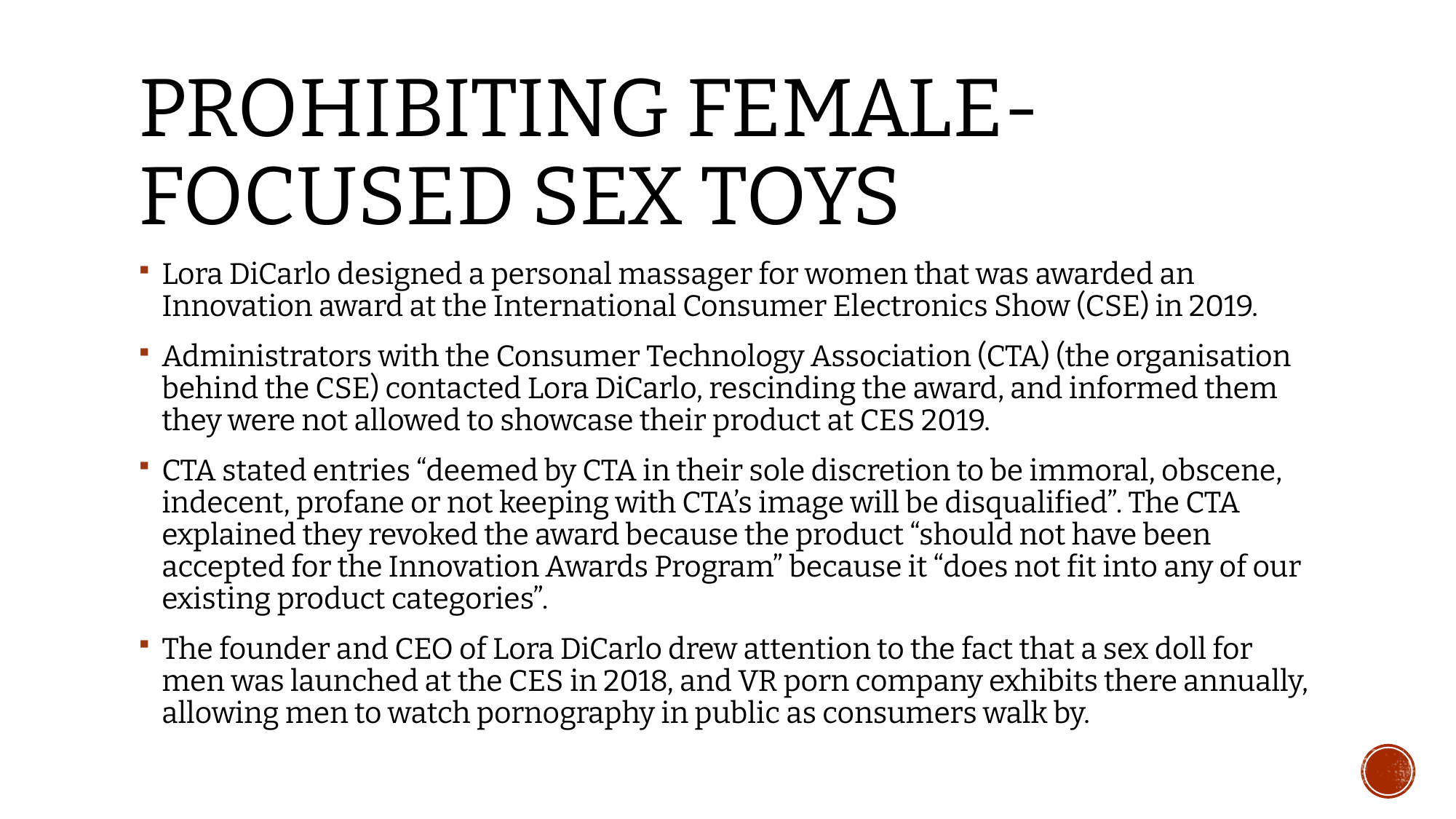

# Prohibiting female-focused sex toys
Lora DiCarlo designed a personal massager for women that was awarded an Innovation award at the International Consumer Electronics Show (CSE) in 2019.
Administrators with the Consumer Technology Association (CTA) (the organisation behind the CSE) contacted Lora DiCarlo, rescinding the award, and informed them they were not allowed to showcase their product at CES 2019.
CTA stated entries “deemed by CTA in their sole discretion to be immoral, obscene, indecent, profane or not keeping with CTA’s image will be disqualified”. The CTA explained they revoked the award because the product “should not have been accepted for the Innovation Awards Program” because it “does not fit into any of our existing product categories”.
The founder and CEO of Lora DiCarlo drew attention to the fact that a sex doll for men was launched at the CES in 2018, and VR porn company exhibits there annually, allowing men to watch pornography in public as consumers walk by.